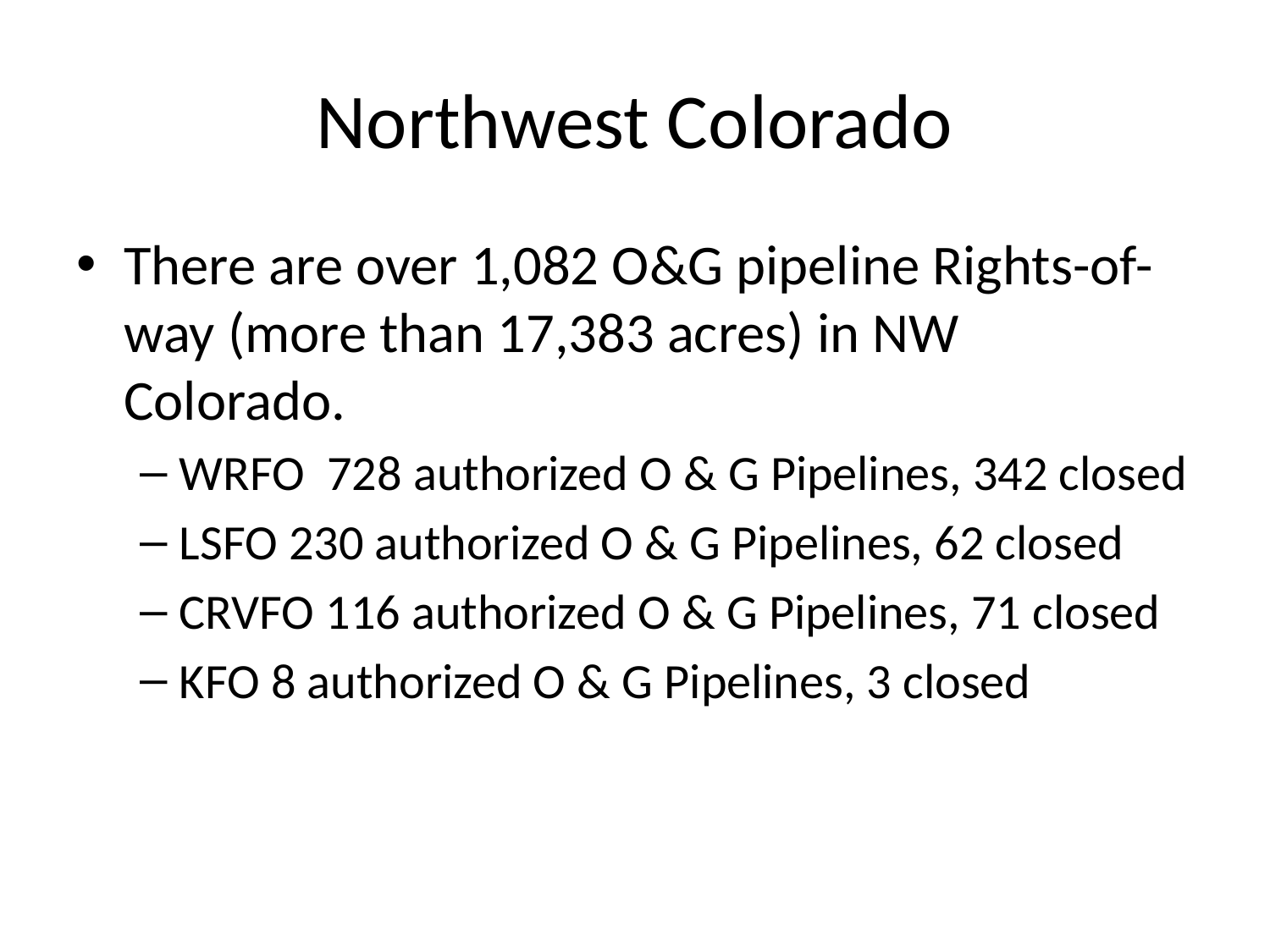

# Northwest Colorado
There are over 1,082 O&G pipeline Rights-of-way (more than 17,383 acres) in NW Colorado.
WRFO  728 authorized O & G Pipelines, 342 closed
LSFO 230 authorized O & G Pipelines, 62 closed
CRVFO 116 authorized O & G Pipelines, 71 closed
KFO 8 authorized O & G Pipelines, 3 closed